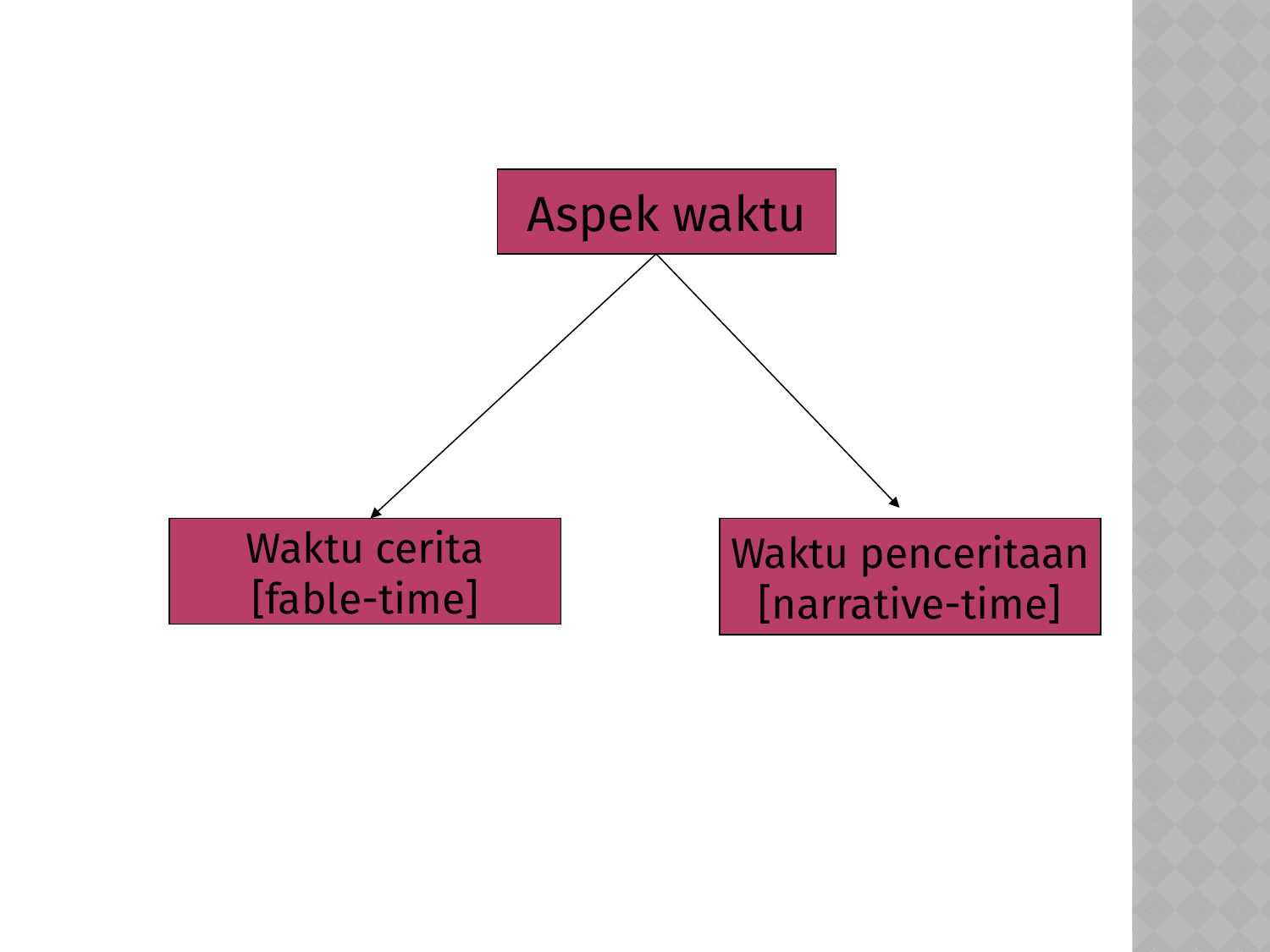

Aspek waktu

Waktu cerita
[fable-time]
Waktu penceritaan
[narrative-time]